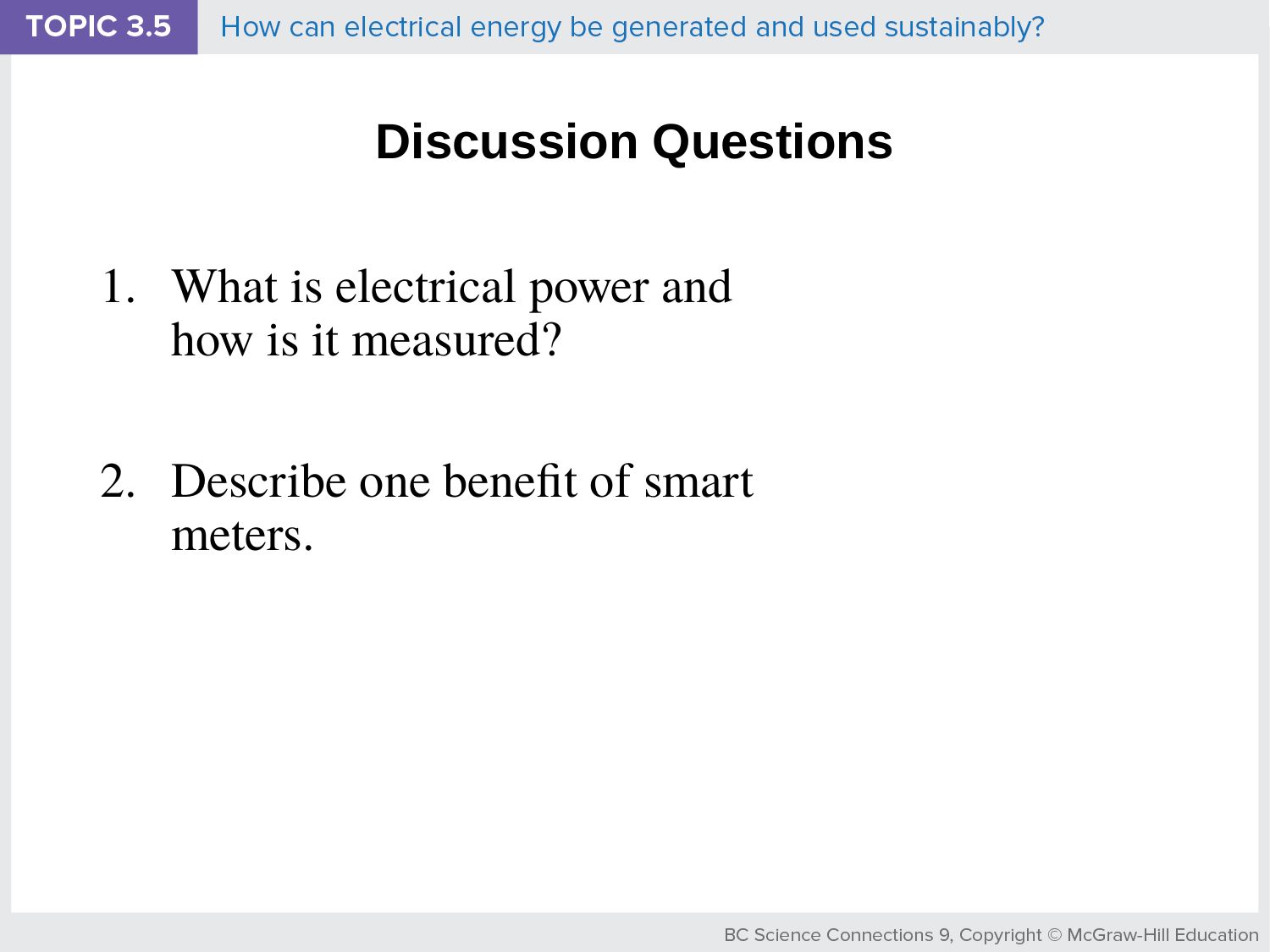

# Discussion Questions
What is electrical power and how is it measured?

Describe one benefit of smart meters.